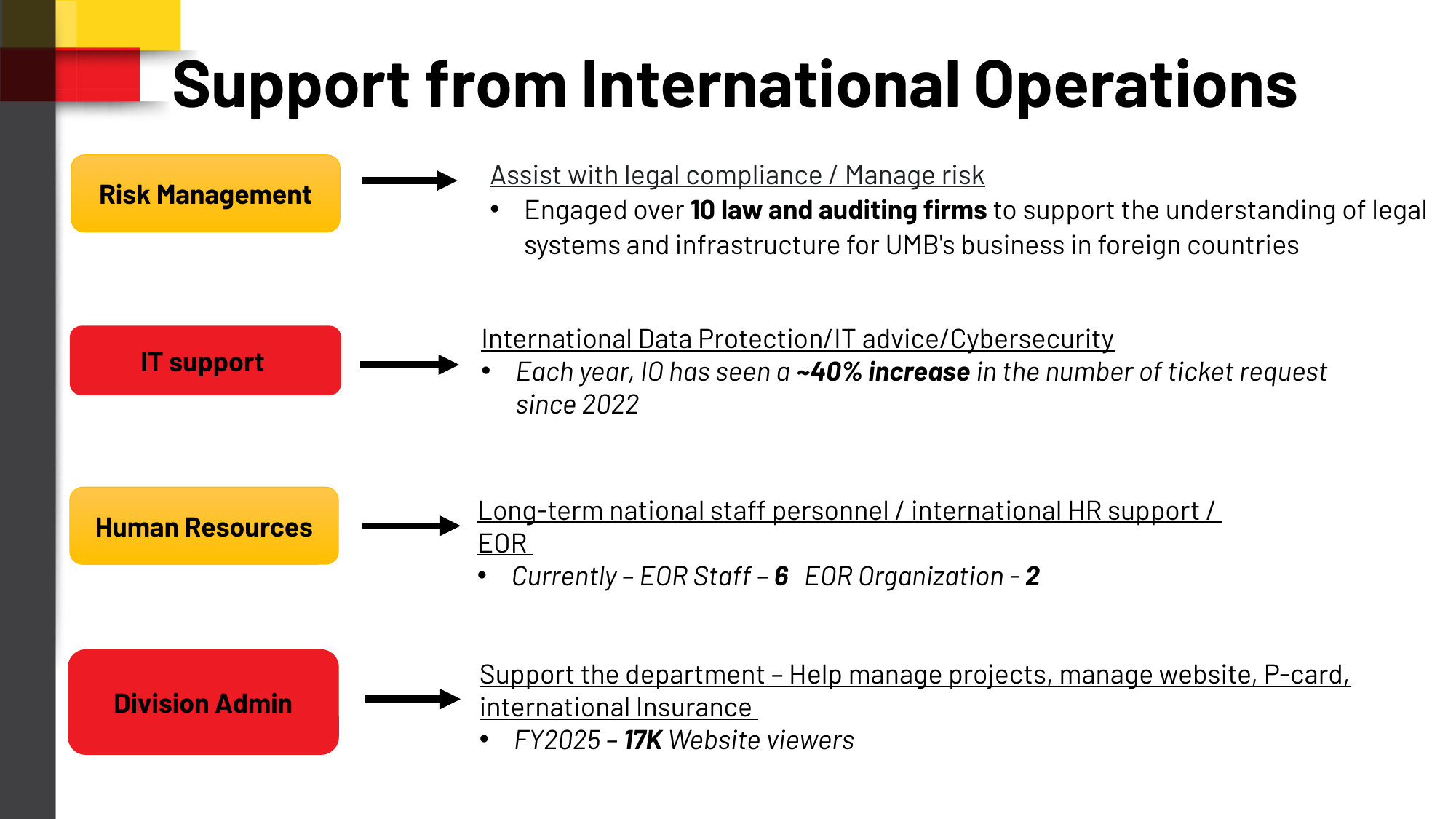

Support from International Operations
Assist with legal compliance / Manage risk
Engaged over 10 law and auditing firms to support the understanding of legal systems and infrastructure for UMB's business in foreign countries
Risk Management
International Data Protection/IT advice/Cybersecurity
Each year, IO has seen a ~40% increase in the number of ticket request since 2022
IT support
Human Resources
Long-term national staff personnel / international HR support /  EOR
Currently – EOR Staff – 6   EOR Organization - 2
Division Admin
Support the department – Help manage projects, manage website, P-card, international Insurance
FY2025 – 17K Website viewers